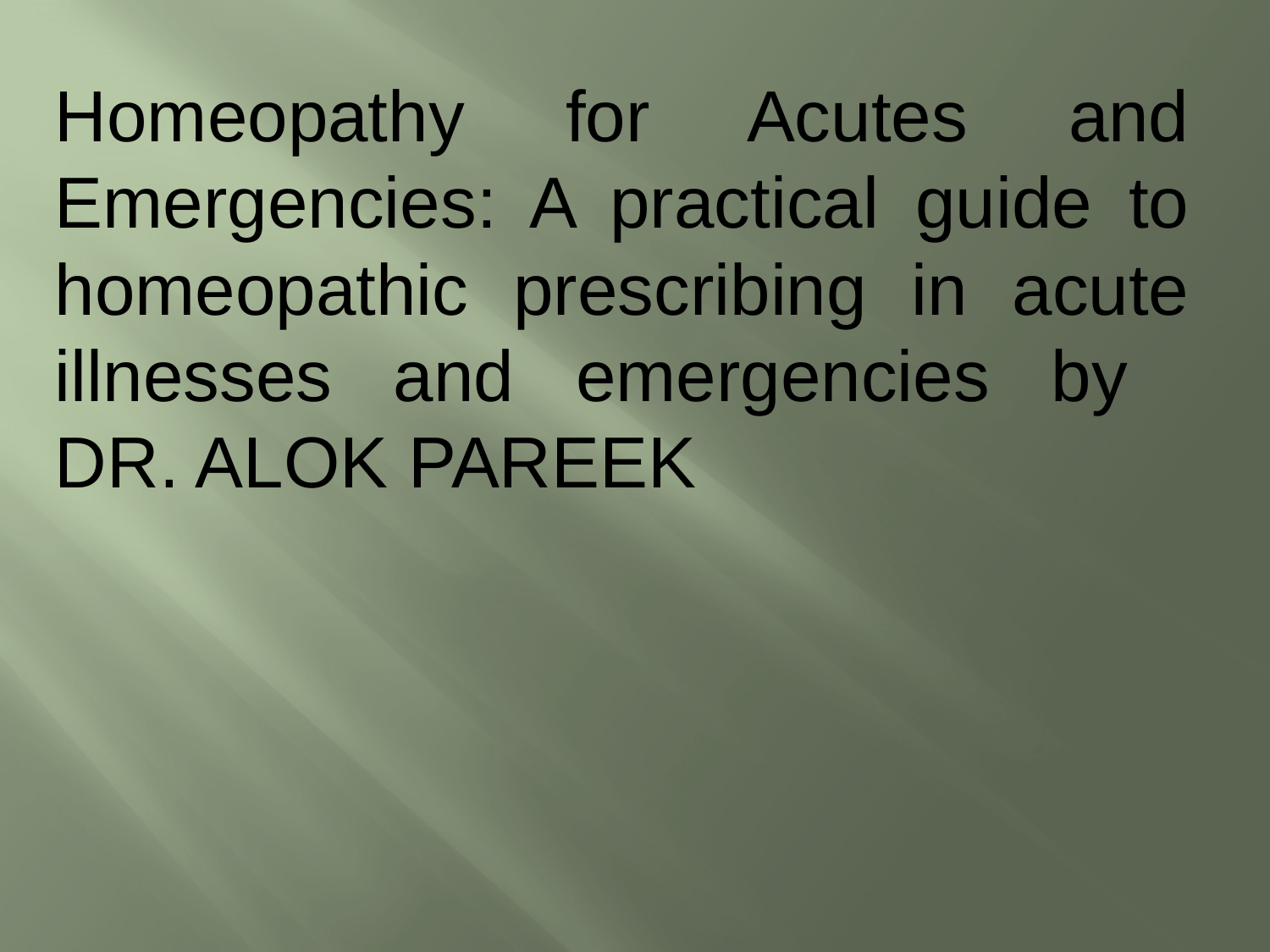

# Homeopathy for Acutes and Emergencies: A practical guide to homeopathic prescribing in acute illnesses and emergencies by DR. ALOK PAREEK